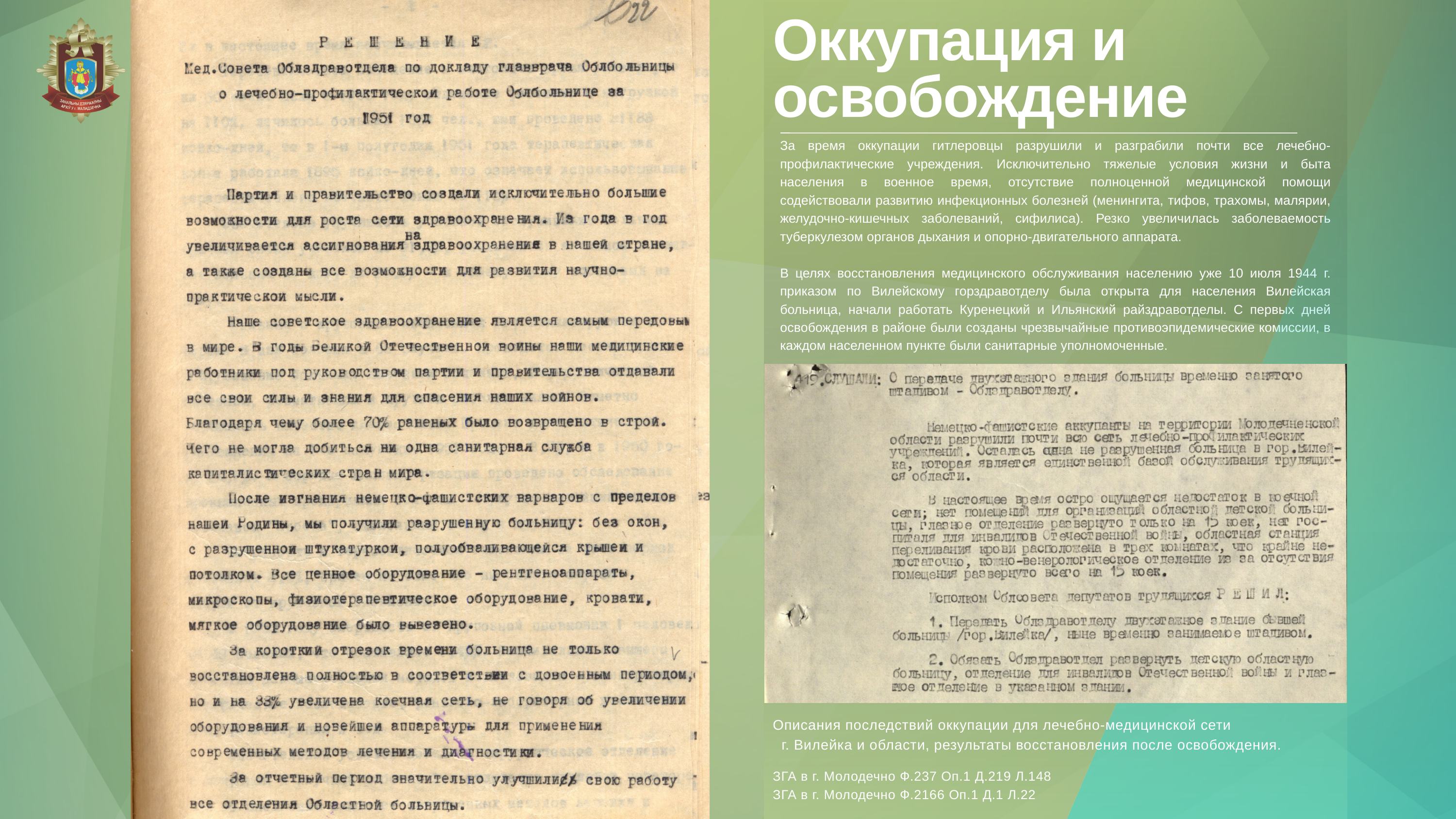

Оккупация и освобождение

За время оккупации гитлеровцы разрушили и разграбили почти все лечебно-профилактические учреждения. Исключительно тяжелые условия жизни и быта населения в военное время, отсутствие полноценной медицинской помощи содействовали развитию инфекционных болезней (менингита, тифов, трахомы, малярии, желудочно-кишечных заболеваний, сифилиса). Резко увеличилась заболеваемость туберкулезом органов дыхания и опорно-двигательного аппарата.

В целях восстановления медицинского обслуживания населению уже 10 июля 1944 г. приказом по Вилейскому горздравотделу была открыта для населения Вилейская больница, начали работать Куренецкий и Ильянский райздравотделы. С первых дней освобождения в районе были созданы чрезвычайные противоэпидемические комиссии, в каждом населенном пункте были санитарные уполномоченные.

Описания последствий оккупации для лечебно-медицинской сети                           г. Вилейка и области, результаты восстановления после освобождения.

ЗГА в г. Молодечно Ф.237 Оп.1 Д.219 Л.148
ЗГА в г. Молодечно Ф.2166 Оп.1 Д.1 Л.22